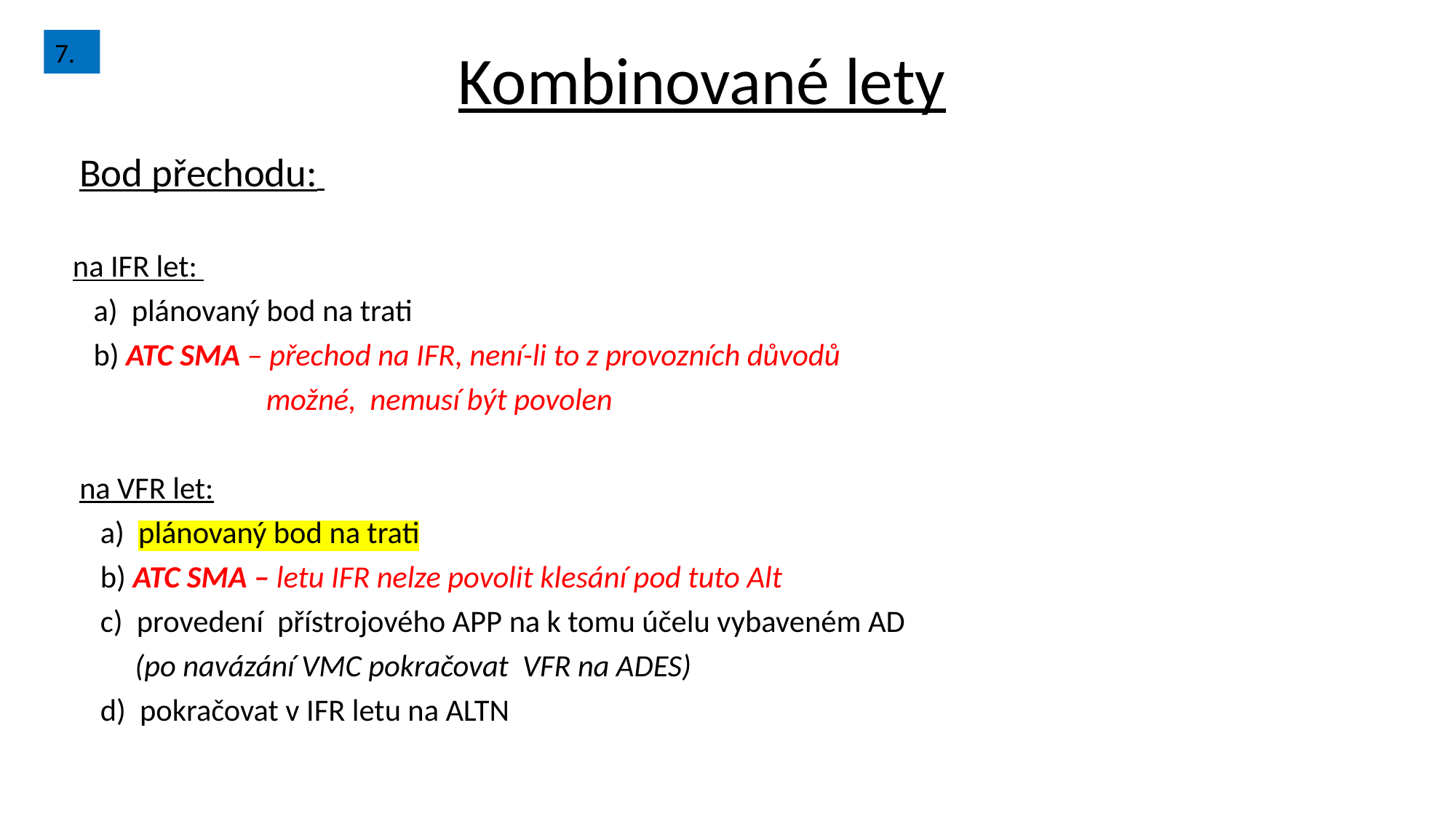

7.
# Kombinované lety
       Bod přechodu:

      na IFR let:
         a)  plánovaný bod na trati
         b) ATC SMA – přechod na IFR, není-li to z provozních důvodů
                                  možné,  nemusí být povolen

       na VFR let:
          a)  plánovaný bod na trati
          b) ATC SMA – letu IFR nelze povolit klesání pod tuto Alt
          c)  provedení  přístrojového APP na k tomu účelu vybaveném AD
               (po navázání VMC pokračovat  VFR na ADES)
          d)  pokračovat v IFR letu na ALTN